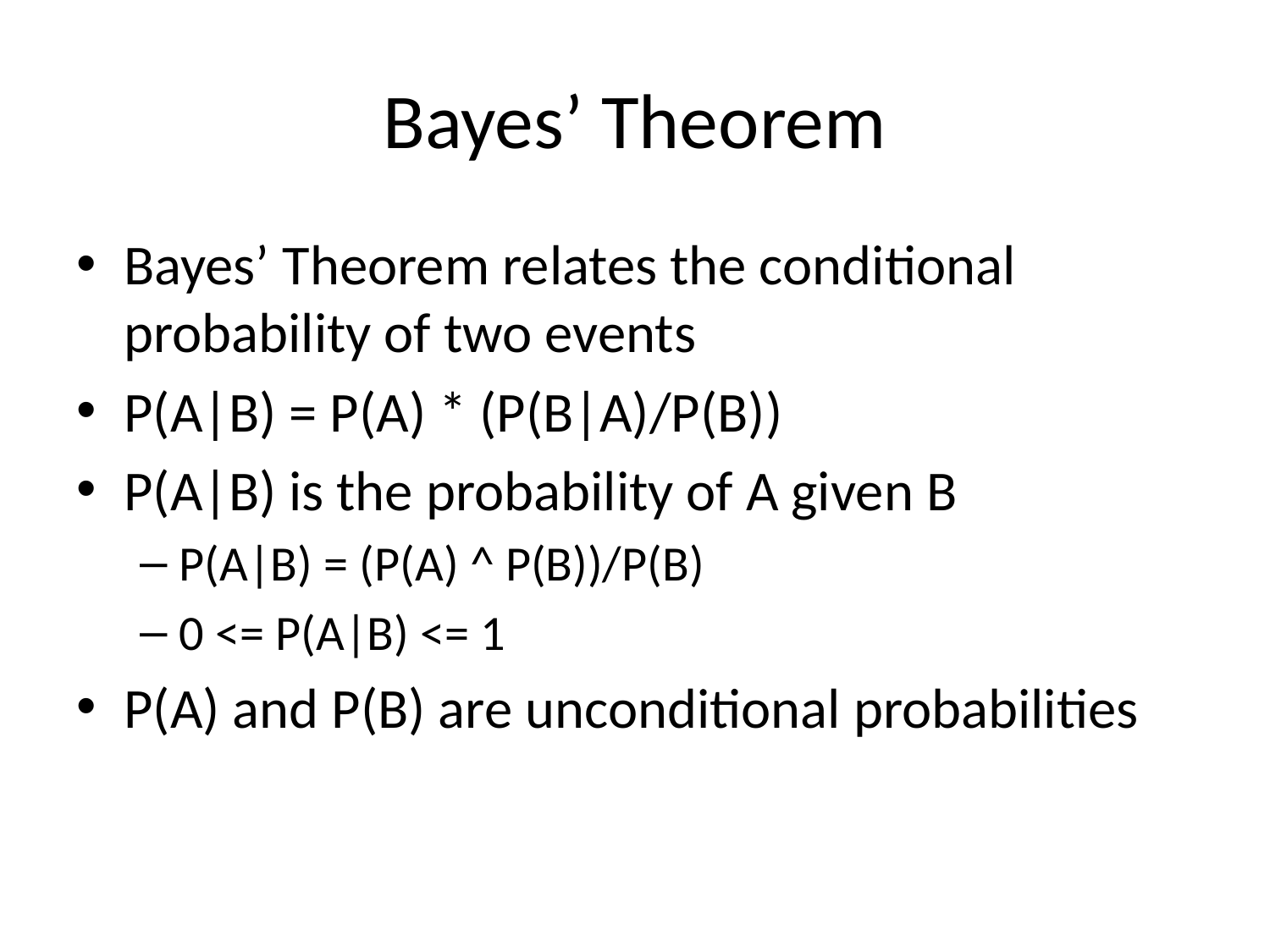

# Bayes’ Theorem
Bayes’ Theorem relates the conditional probability of two events
P(A|B) = P(A) * (P(B|A)/P(B))
P(A|B) is the probability of A given B
P(A|B) = (P(A) ^ P(B))/P(B)
0 <= P(A|B) <= 1
P(A) and P(B) are unconditional probabilities